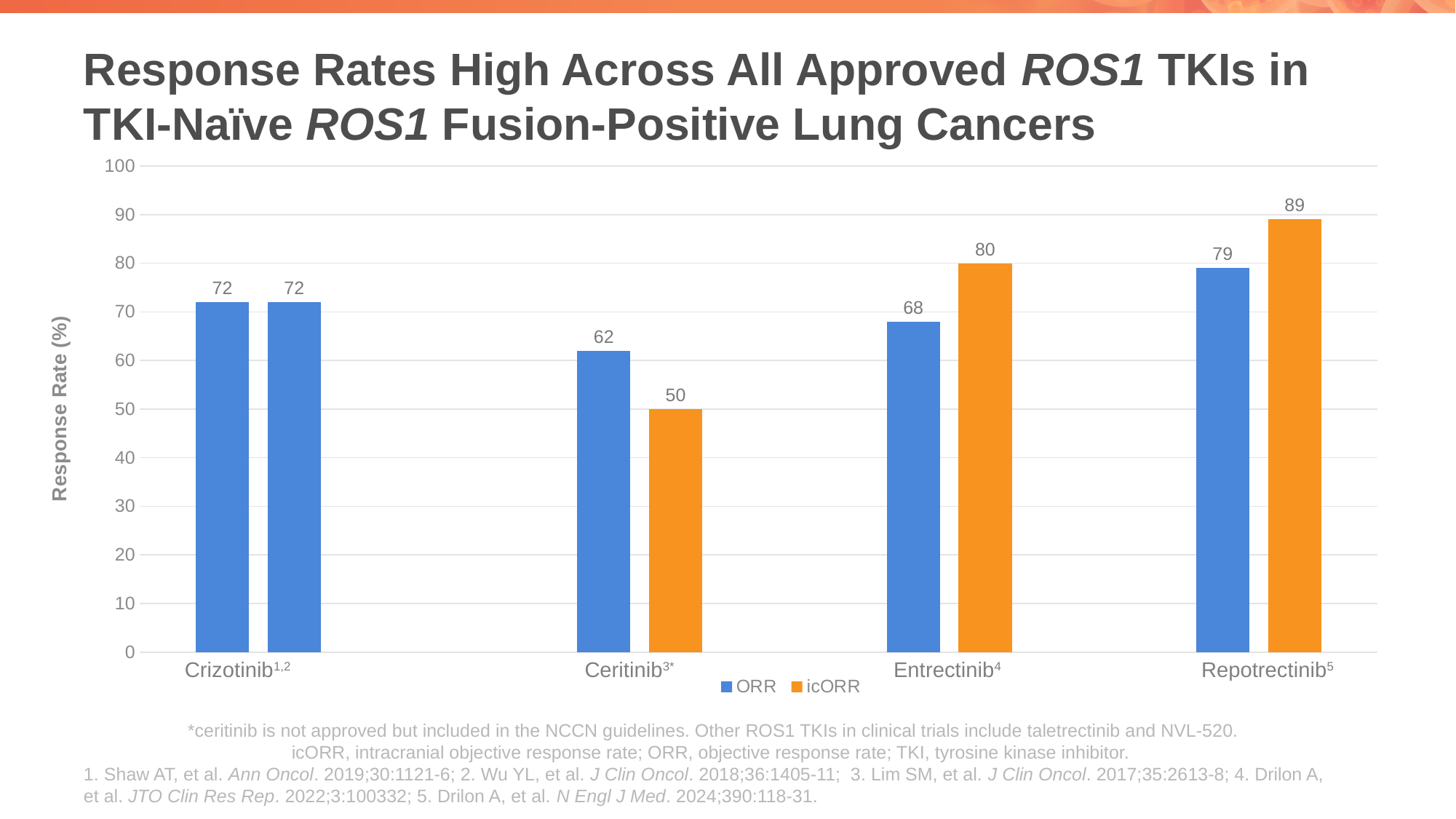

# Response Rates High Across All Approved ROS1 TKIs in TKI-Naïve ROS1 Fusion-Positive Lung Cancers

### Chart

| Category | ORR | ORR2 | icORR |
|---|---|---|---|
| Crizotinib | 72.0 | 72.0 | None |
| Ceritinib | None | 62.0 | 50.0 |
| Entrectinib | None | 68.0 | 80.0 |
| Repotrectinib | None | 79.0 | 89.0 |
| Crizotinib1,2 |
| --- |
| Ceritinib3\* |
| --- |
| Entrectinib4 |
| --- |
| Repotrectinib5 |
| --- |
*ceritinib is not approved but included in the NCCN guidelines. Other ROS1 TKIs in clinical trials include taletrectinib and NVL-520.
icORR, intracranial objective response rate; ORR, objective response rate; TKI, tyrosine kinase inhibitor.
1. Shaw AT, et al. Ann Oncol. 2019;30:1121-6; 2. Wu YL, et al. J Clin Oncol. 2018;36:1405-11;  3. Lim SM, et al. J Clin Oncol. 2017;35:2613-8; 4. Drilon A, et al. JTO Clin Res Rep. 2022;3:100332; 5. Drilon A, et al. N Engl J Med. 2024;390:118-31.